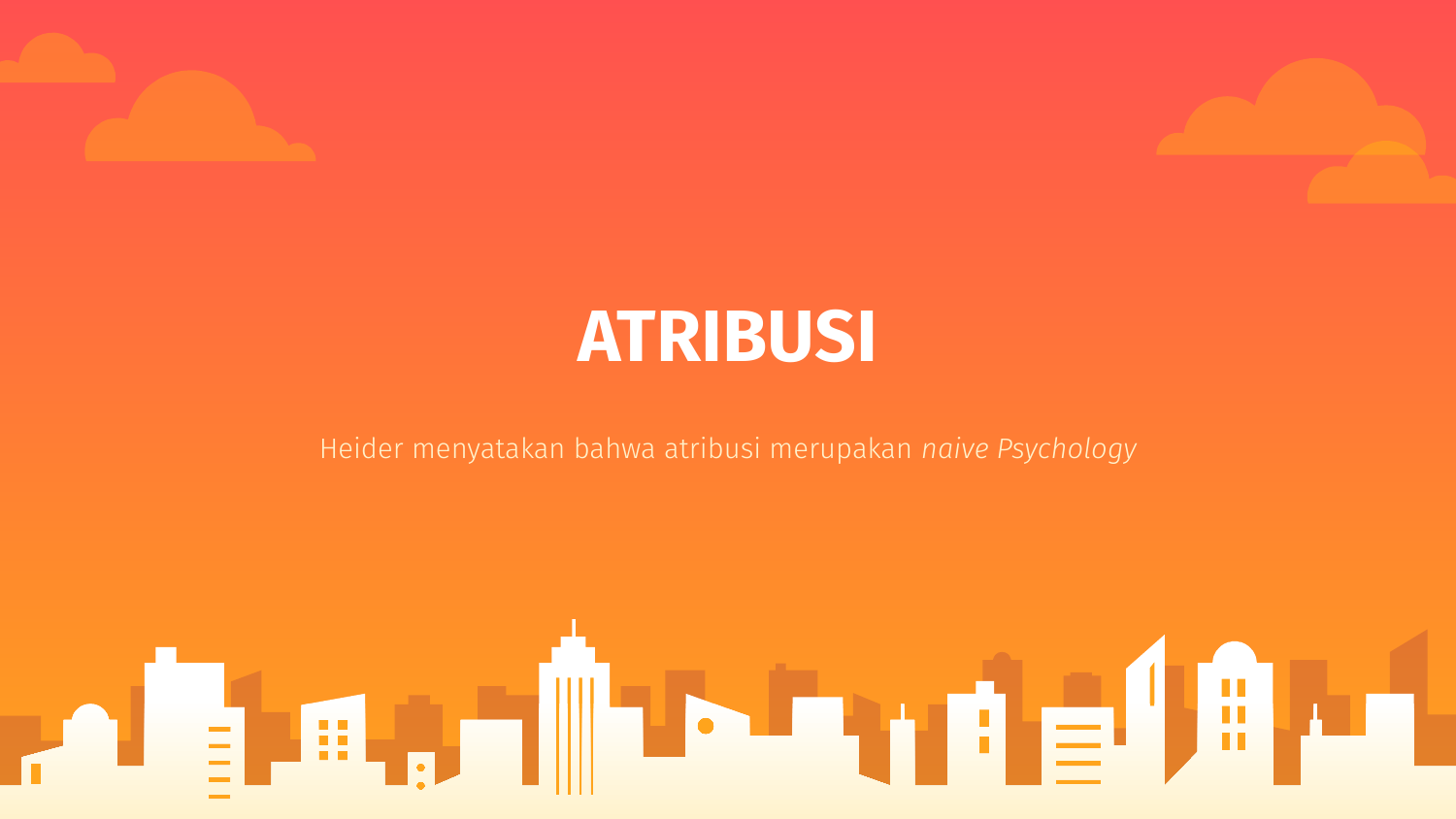

# ATRIBUSI
Heider menyatakan bahwa atribusi merupakan naive Psychology